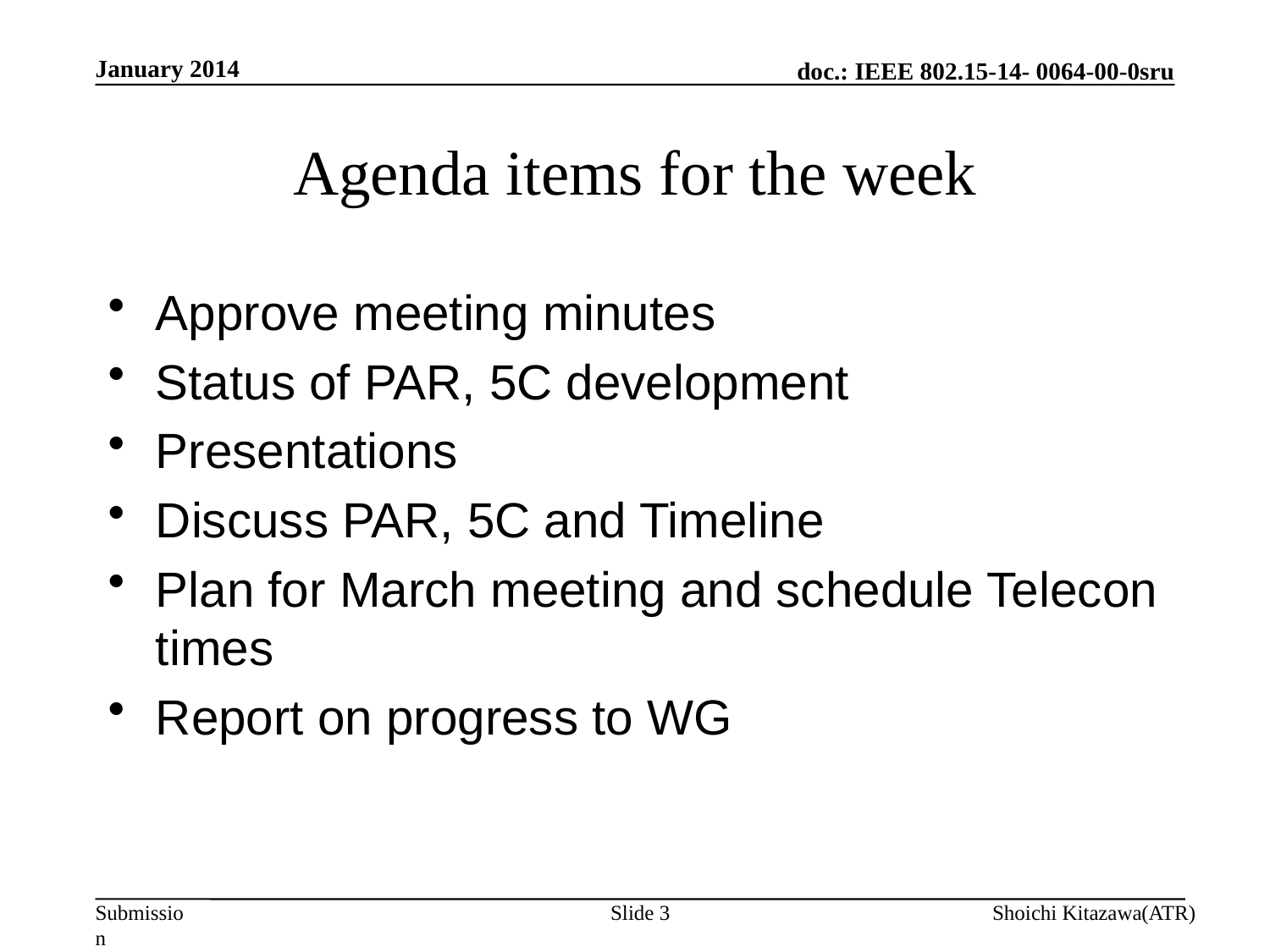

January 2014
# Agenda items for the week
Approve meeting minutes
Status of PAR, 5C development
Presentations
Discuss PAR, 5C and Timeline
Plan for March meeting and schedule Telecon times
Report on progress to WG
Slide 3
Shoichi Kitazawa(ATR)